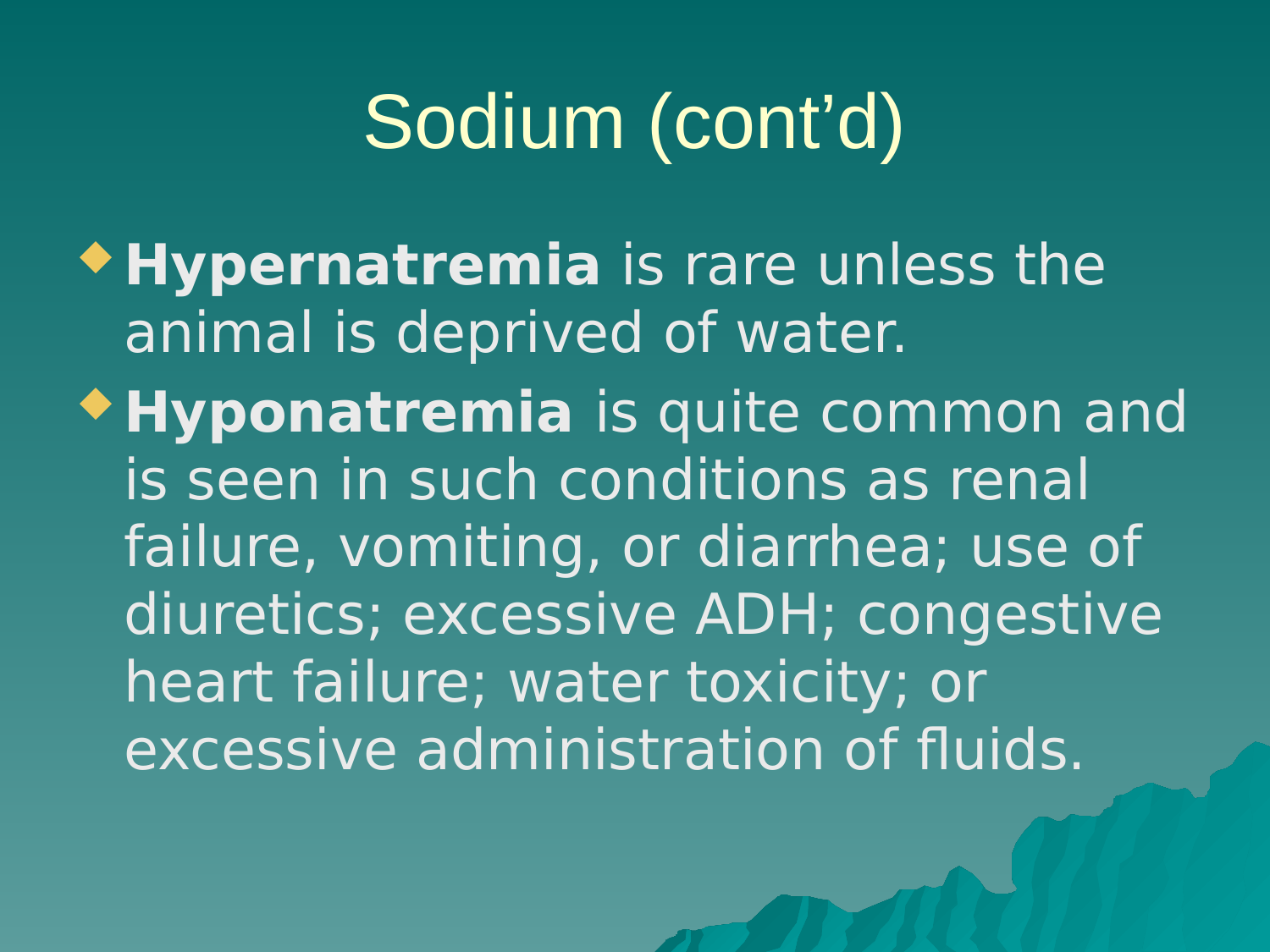

# Sodium (cont’d)
Hypernatremia is rare unless the animal is deprived of water.
Hyponatremia is quite common and is seen in such conditions as renal failure, vomiting, or diarrhea; use of diuretics; excessive ADH; congestive heart failure; water toxicity; or excessive administration of fluids.